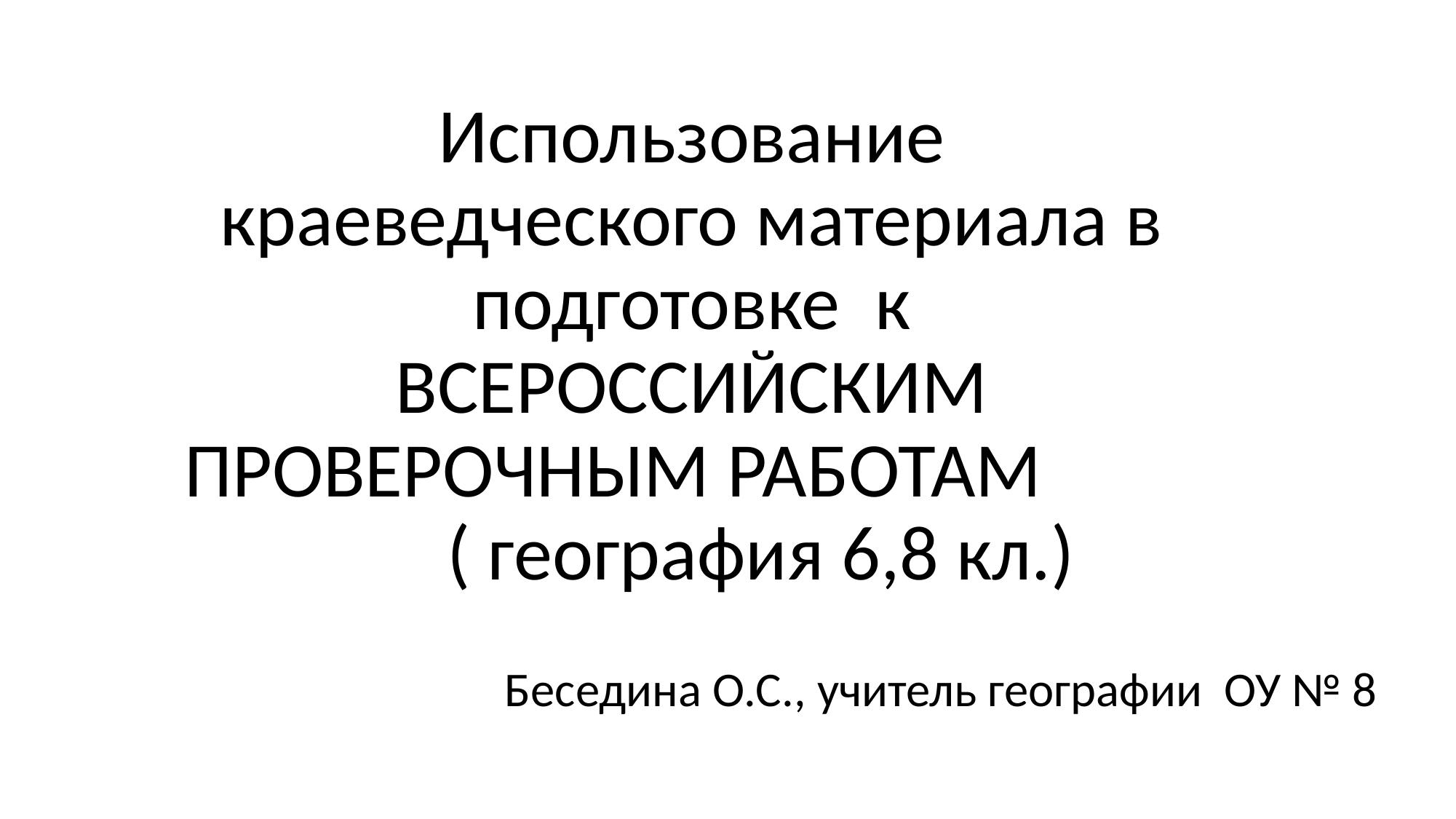

# Использование краеведческого материала в подготовке  к ВСЕРОССИЙСКИМ ПРОВЕРОЧНЫМ РАБОТАМ                  ( география 6,8 кл.)
Беседина О.С., учитель географии  ОУ № 8